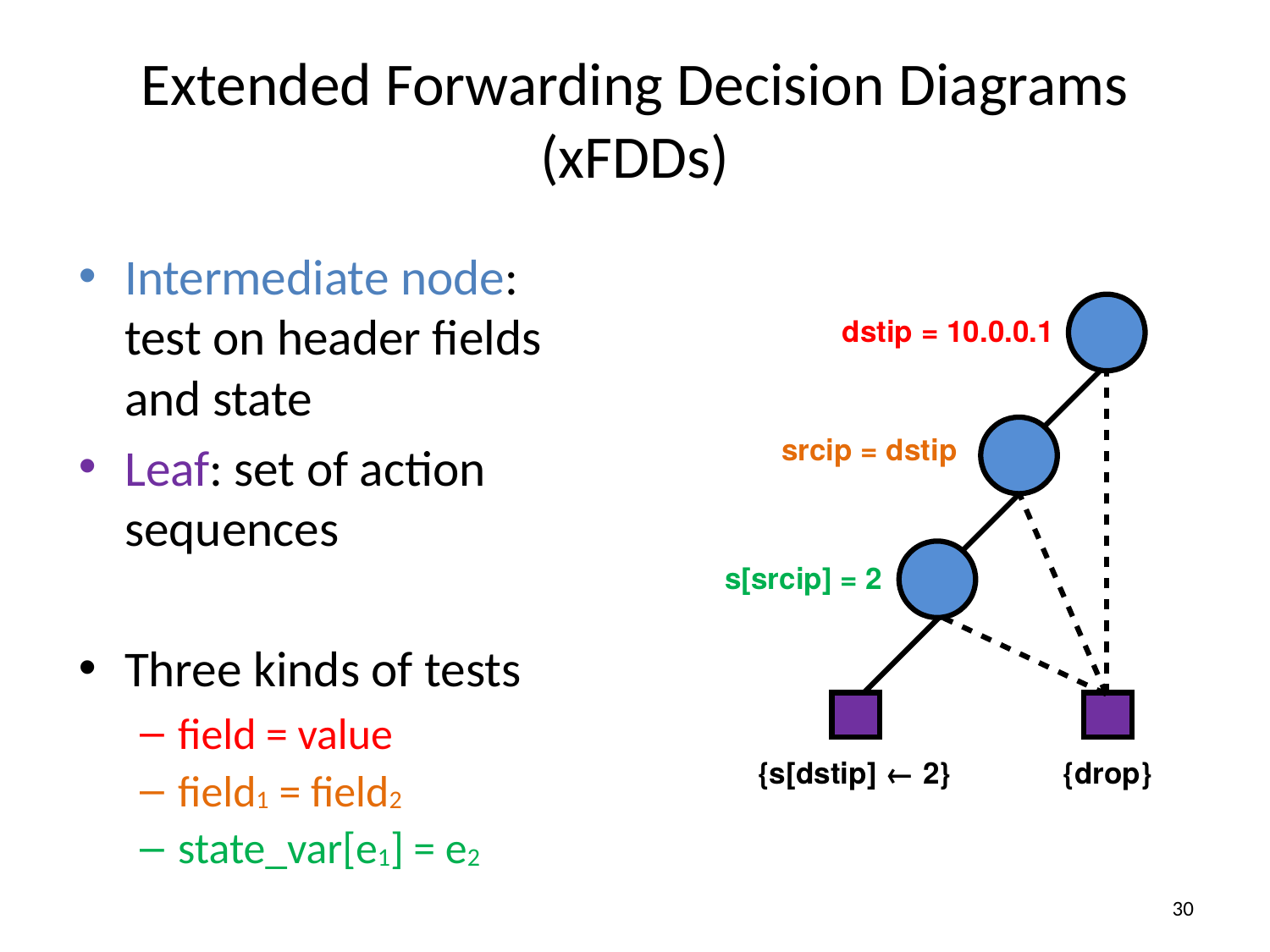

# Extended Forwarding Decision Diagrams (xFDDs)
Intermediate node:      test on header fields and state
Leaf: set of action sequences

Three kinds of tests
field = value
field1 = field2
state_var[e1] = e2

dstip = 10.0.0.1

srcip = dstip

s[srcip] = 2

{s[dstip] ← 2}
{drop}
30